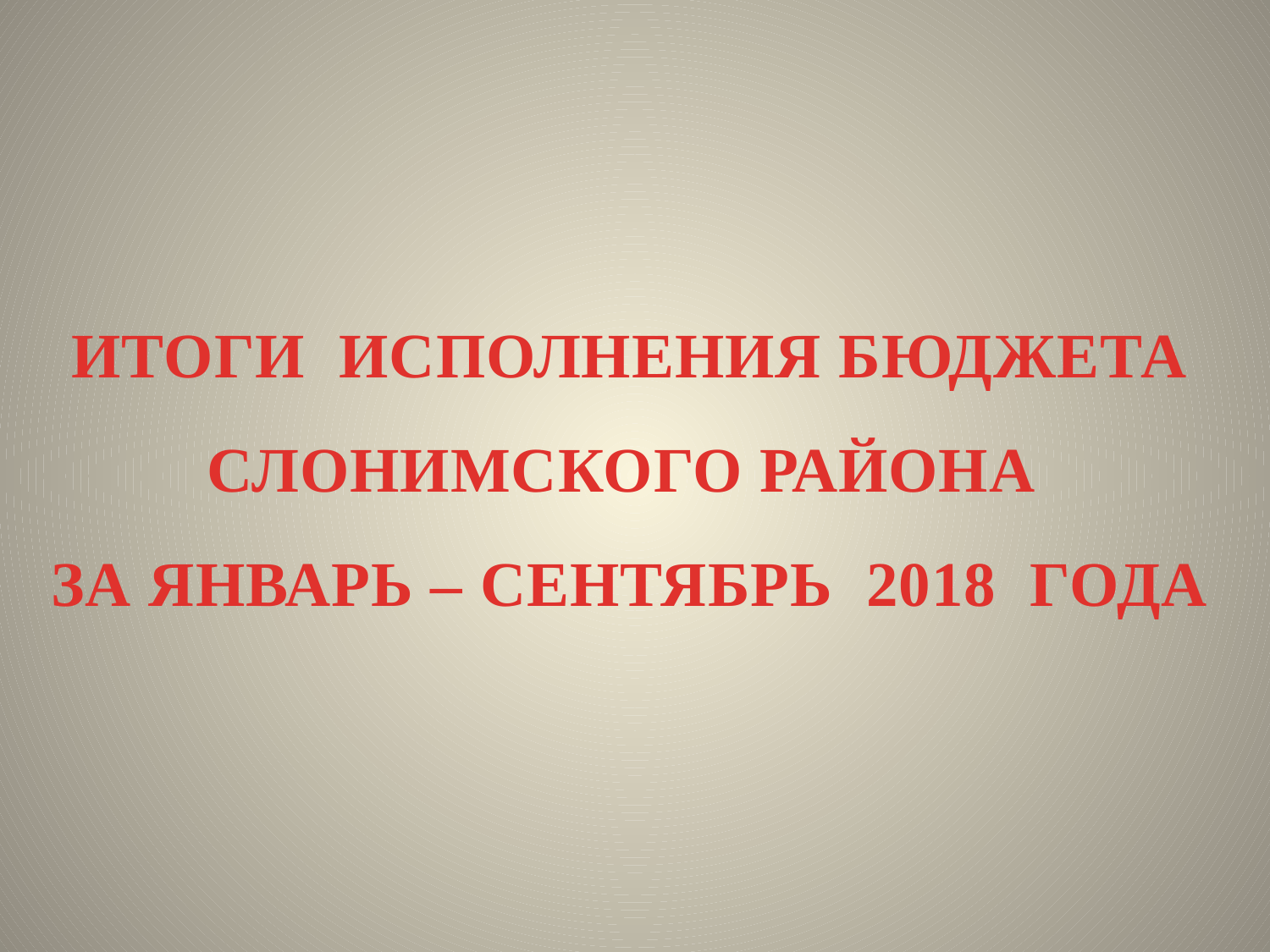

# ИТОГИ  ИСПОЛНЕНИЯ БЮДЖЕТА СЛОНИМСКОГО РАЙОНА ЗА ЯНВАРЬ – СЕНТЯБРЬ  2018  ГОДА